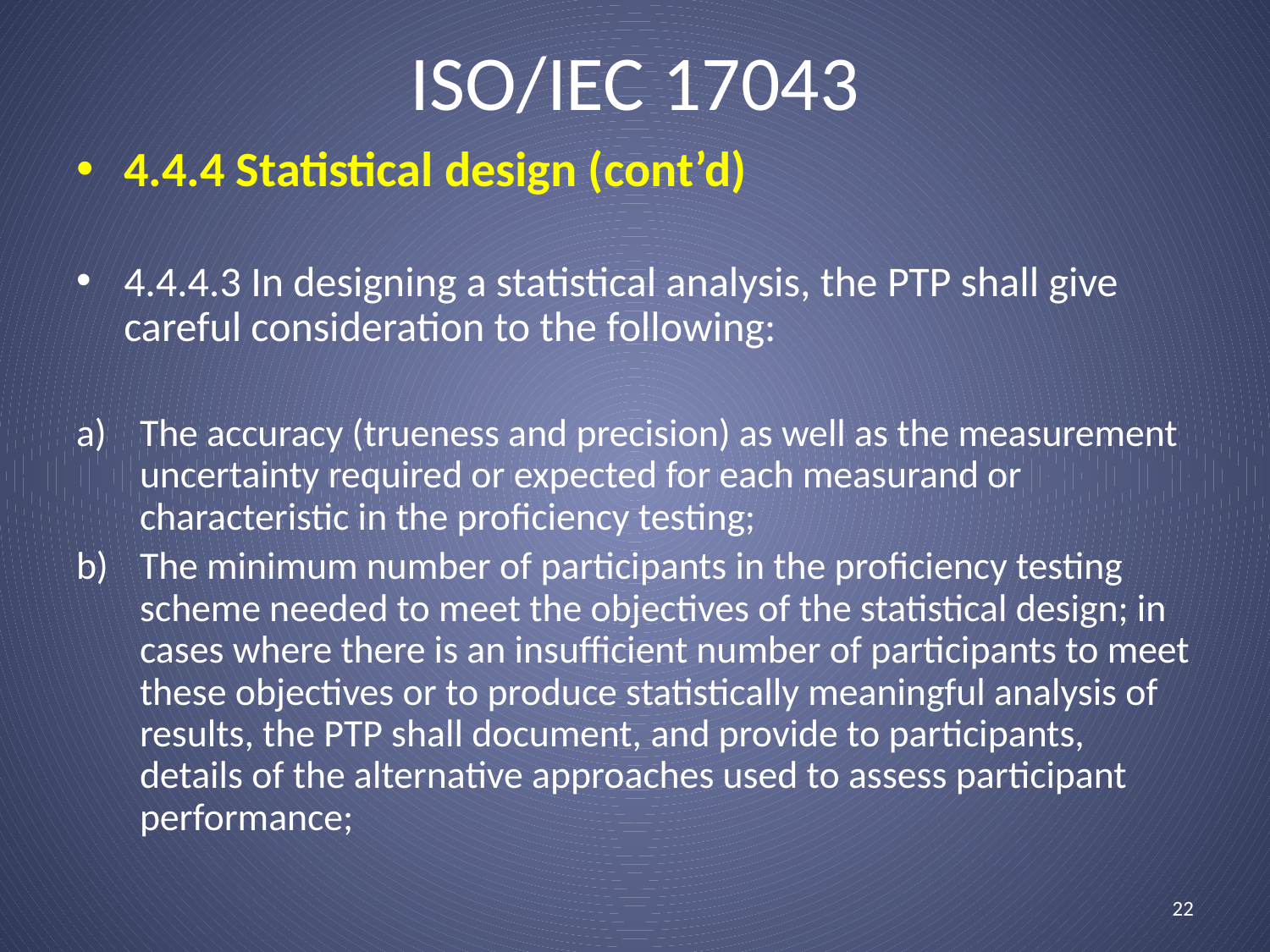

# ISO/IEC 17043
4.4.4 Statistical design (cont’d)

4.4.4.3	In designing a statistical analysis, the PTP shall give careful consideration to the following:

The accuracy (trueness and precision) as well as the measurement uncertainty required or expected for each measurand or characteristic in the proficiency testing;
The minimum number of participants in the proficiency testing scheme needed to meet the objectives of the statistical design; in cases where there is an insufficient number of participants to meet these objectives or to produce statistically meaningful analysis of results, the PTP shall document, and provide to participants, details of the alternative approaches used to assess participant performance;
22